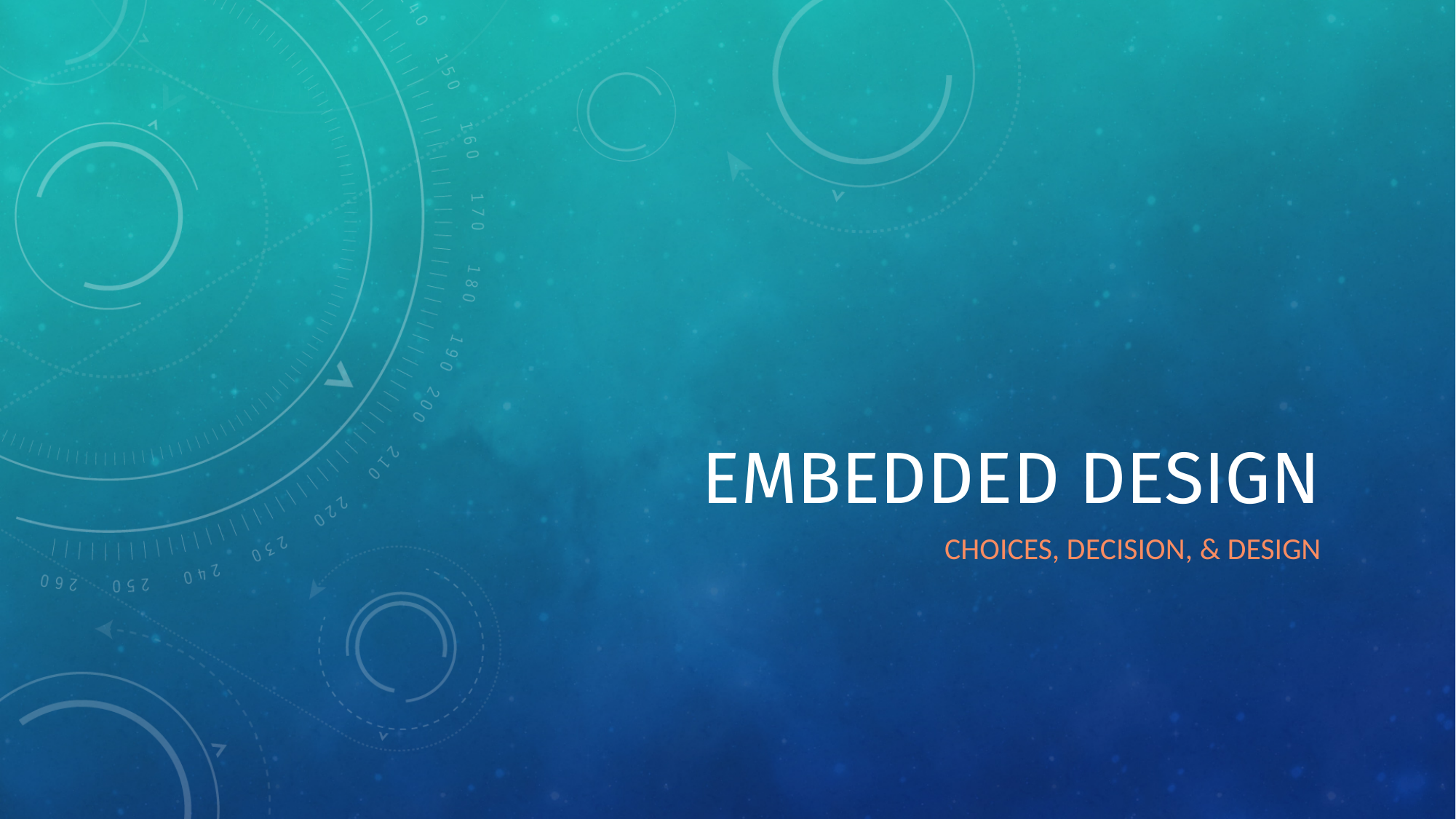

# Embedded Design
Choices, Decision, & Design